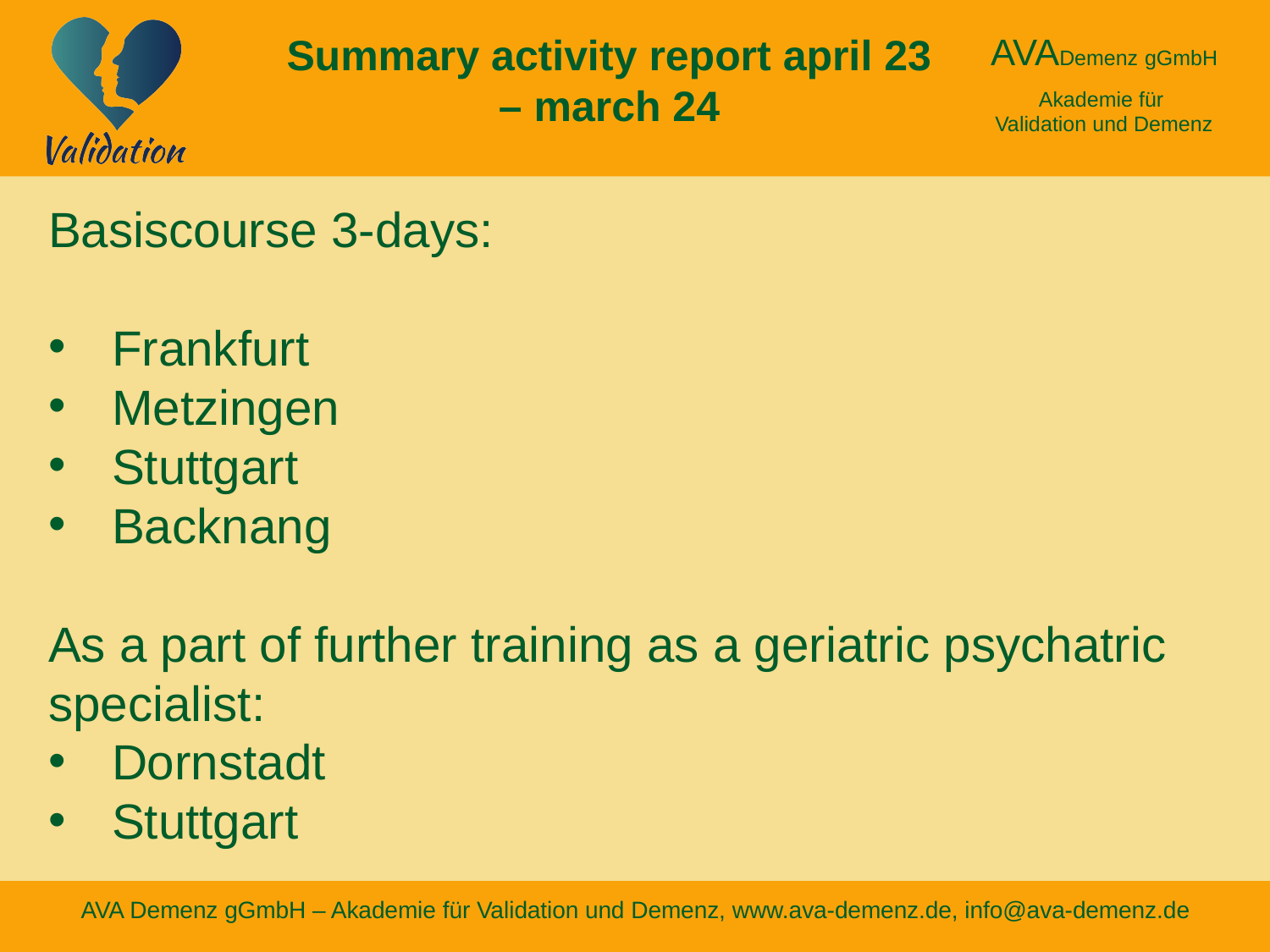

Summary activity report april 23 – march 24
Basiscourse 3-days:

Frankfurt
Metzingen
Stuttgart
Backnang

As a part of further training as a geriatric psychatric specialist:
Dornstadt
Stuttgart